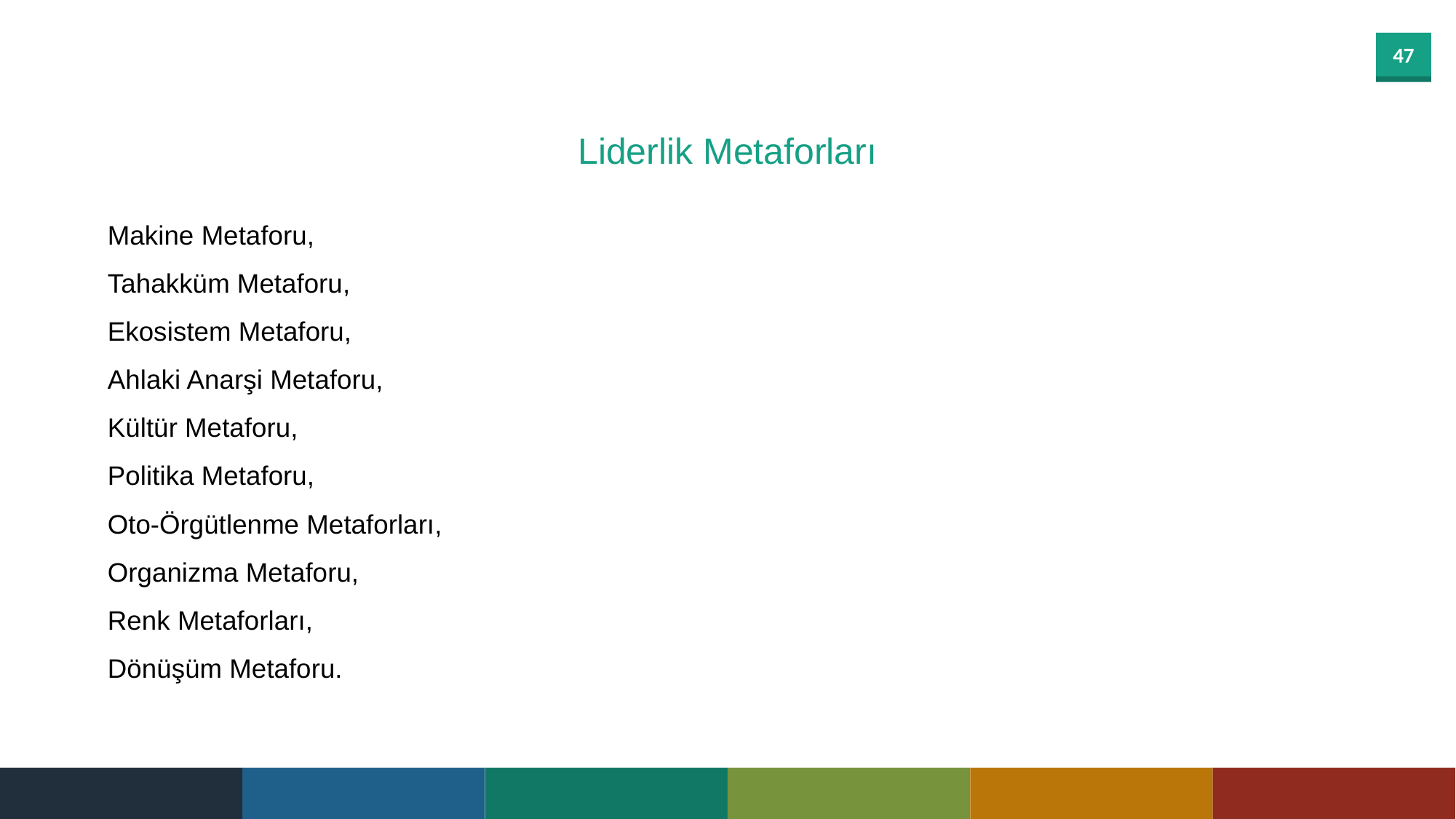

Liderlik Metaforları
Makine Metaforu,
Tahakküm Metaforu,
Ekosistem Metaforu,
Ahlaki Anarşi Metaforu,
Kültür Metaforu,
Politika Metaforu,
Oto-Örgütlenme Metaforları,
Organizma Metaforu,
Renk Metaforları,
Dönüşüm Metaforu.